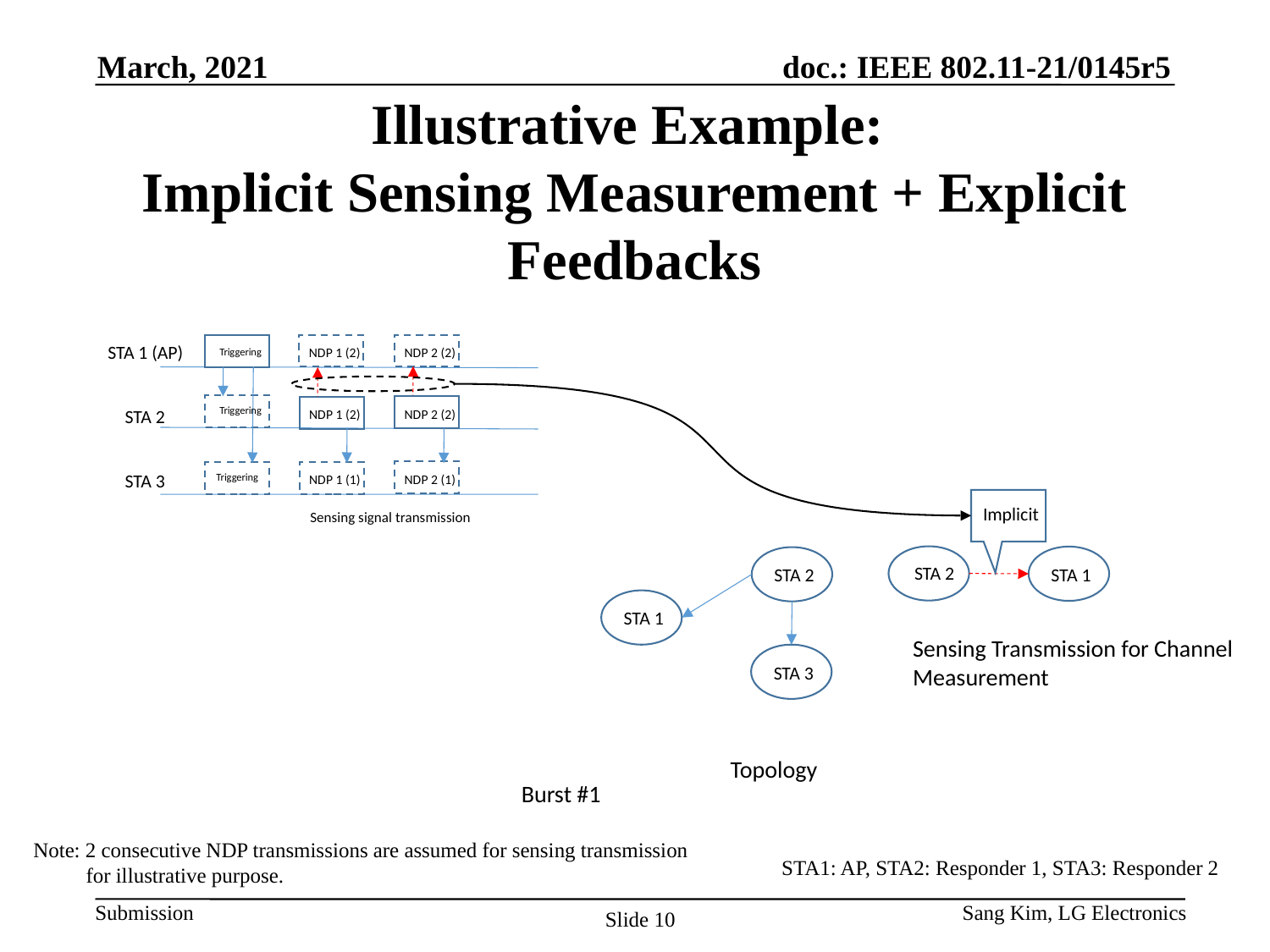

March, 2021
# Illustrative Example: Implicit Sensing Measurement + Explicit Feedbacks
STA 1 (AP)

NDP 1 (2)
NDP 2 (2)
Triggering

Triggering
STA 2
NDP 2 (2)
NDP 1 (2)

STA 3
NDP 2 (1)
Triggering
NDP 1 (1)

Implicit
Sensing signal transmission

STA 2
STA 1
STA 2

STA 1
Sensing Transmission for Channel
Measurement

STA 3
Topology
Burst #1
Note: 2 consecutive NDP transmissions are assumed for sensing transmission
          for illustrative purpose.
STA1: AP, STA2: Responder 1, STA3: Responder 2
Sang Kim, LG Electronics
Slide 10